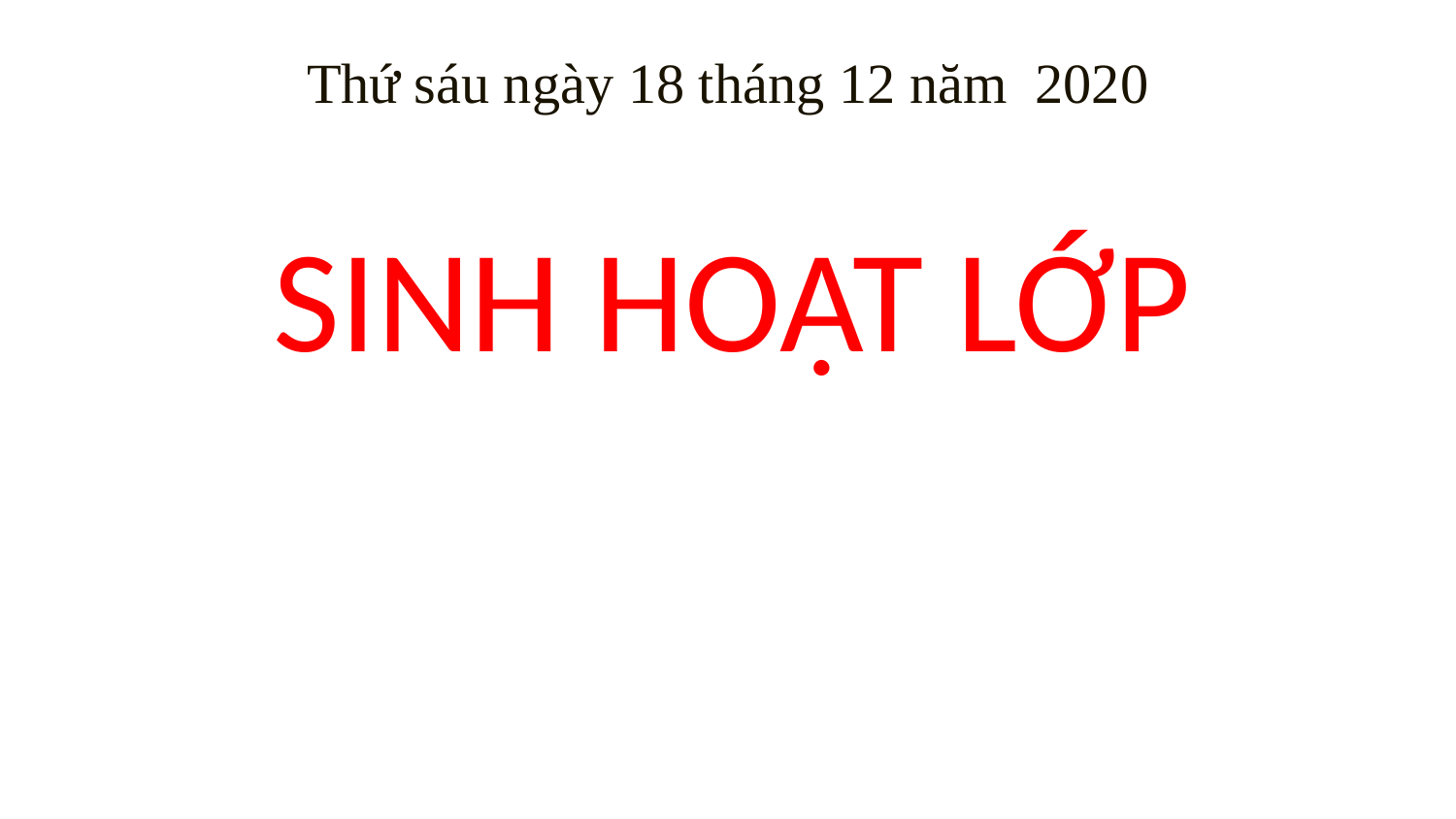

Thứ sáu ngày 18 tháng 12 năm  2020
 SINH HOẠT LỚP